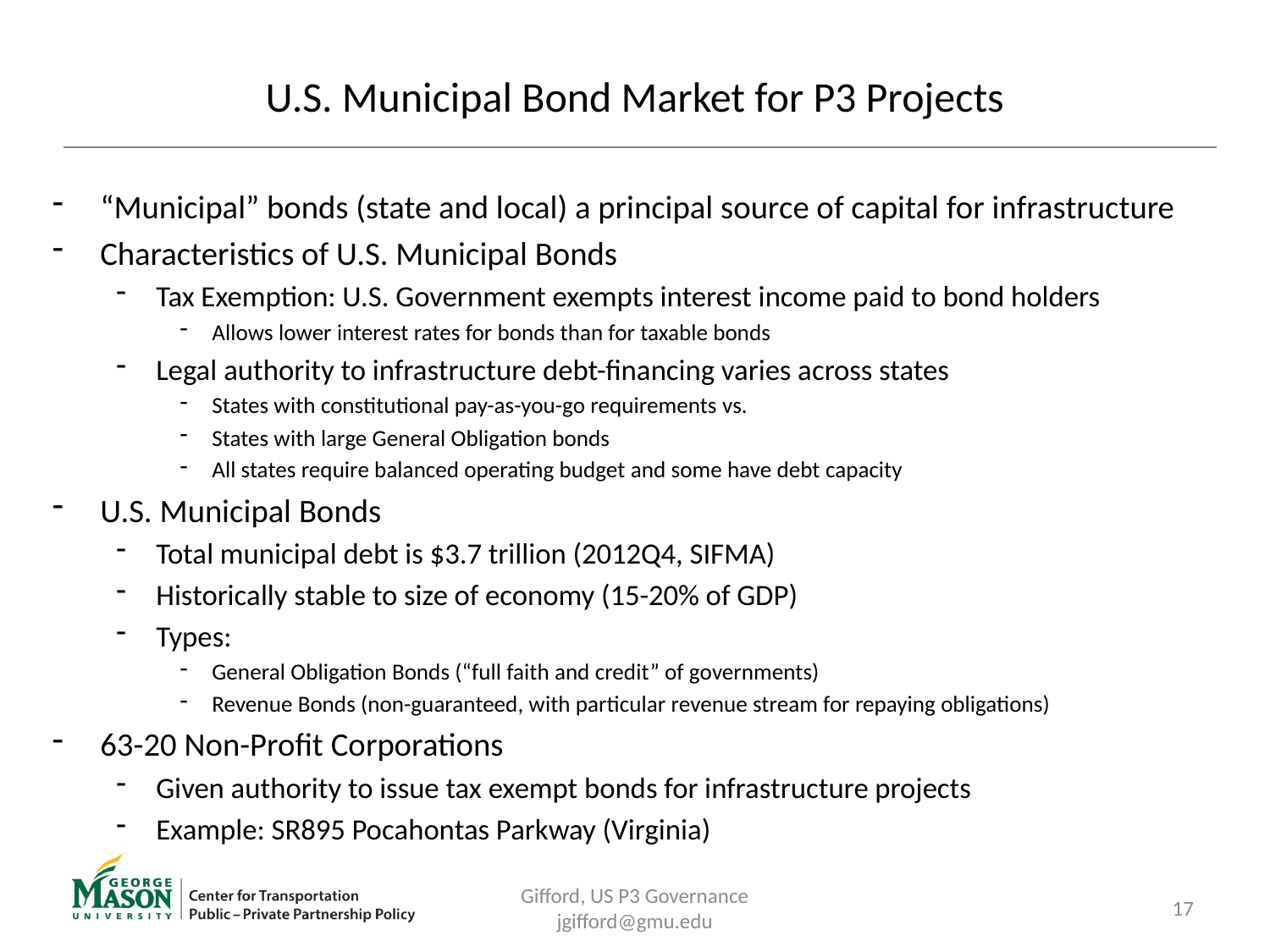

# U.S. Municipal Bond Market for P3 Projects
“Municipal” bonds (state and local) a principal source of capital for infrastructure
Characteristics of U.S. Municipal Bonds
Tax Exemption: U.S. Government exempts interest income paid to bond holders
Allows lower interest rates for bonds than for taxable bonds
Legal authority to infrastructure debt-financing varies across states
States with constitutional pay-as-you-go requirements vs.
States with large General Obligation bonds
All states require balanced operating budget and some have debt capacity
U.S. Municipal Bonds
Total municipal debt is $3.7 trillion (2012Q4, SIFMA)
Historically stable to size of economy (15-20% of GDP)
Types:
General Obligation Bonds (“full faith and credit” of governments)
Revenue Bonds (non-guaranteed, with particular revenue stream for repaying obligations)
63-20 Non-Profit Corporations
Given authority to issue tax exempt bonds for infrastructure projects
Example: SR895 Pocahontas Parkway (Virginia)
Gifford, US P3 Governance jgifford@gmu.edu
17